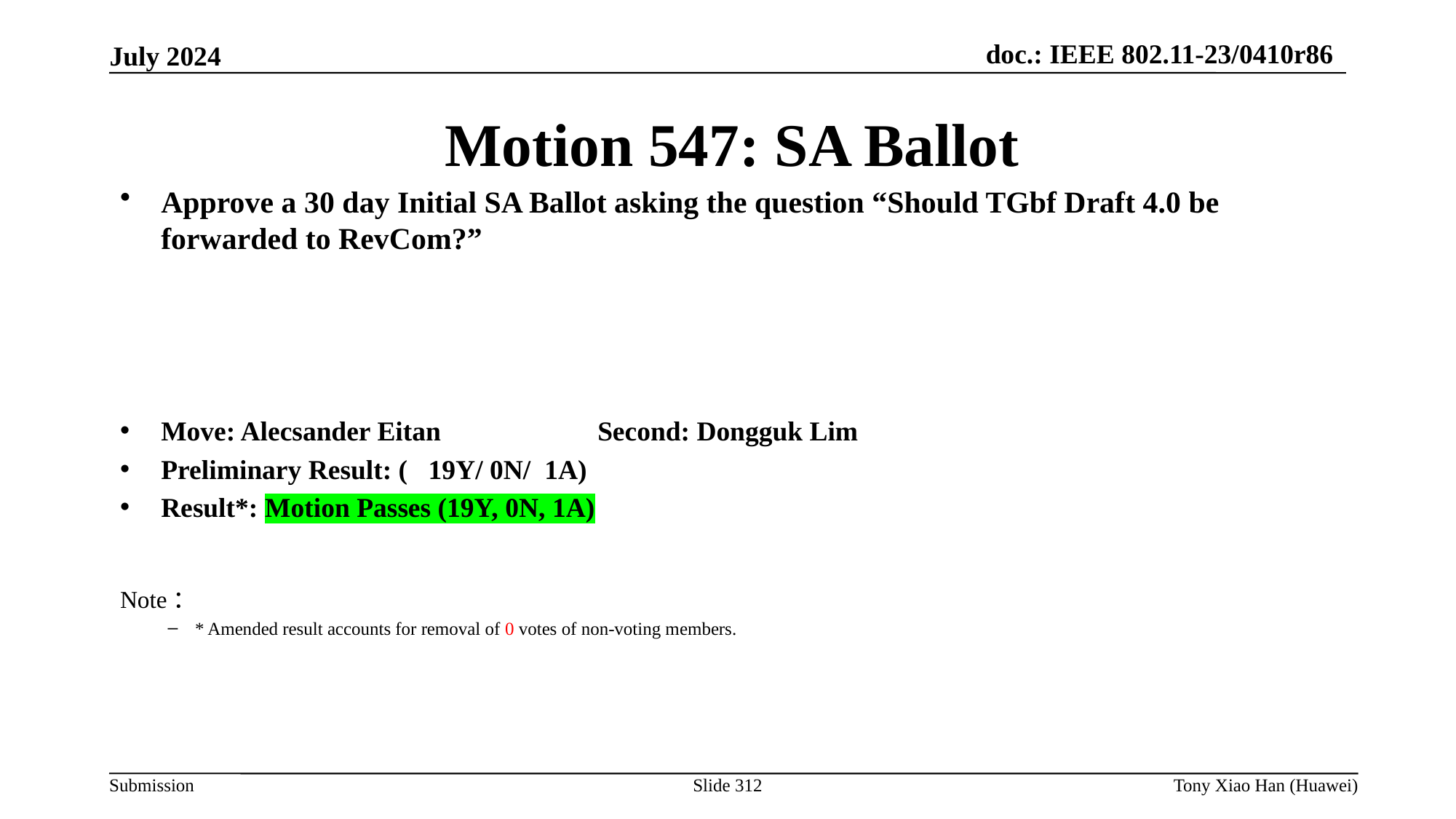

Motion 547: SA Ballot

Approve a 30 day Initial SA Ballot asking the question “Should TGbf Draft 4.0 be forwarded to RevCom?”

Move: Alecsander Eitan		Second: Dongguk Lim
Preliminary Result: (   19Y/ 0N/  1A)
Result*: Motion Passes (19Y, 0N, 1A)

Note：
* Amended result accounts for removal of 0 votes of non-voting members.